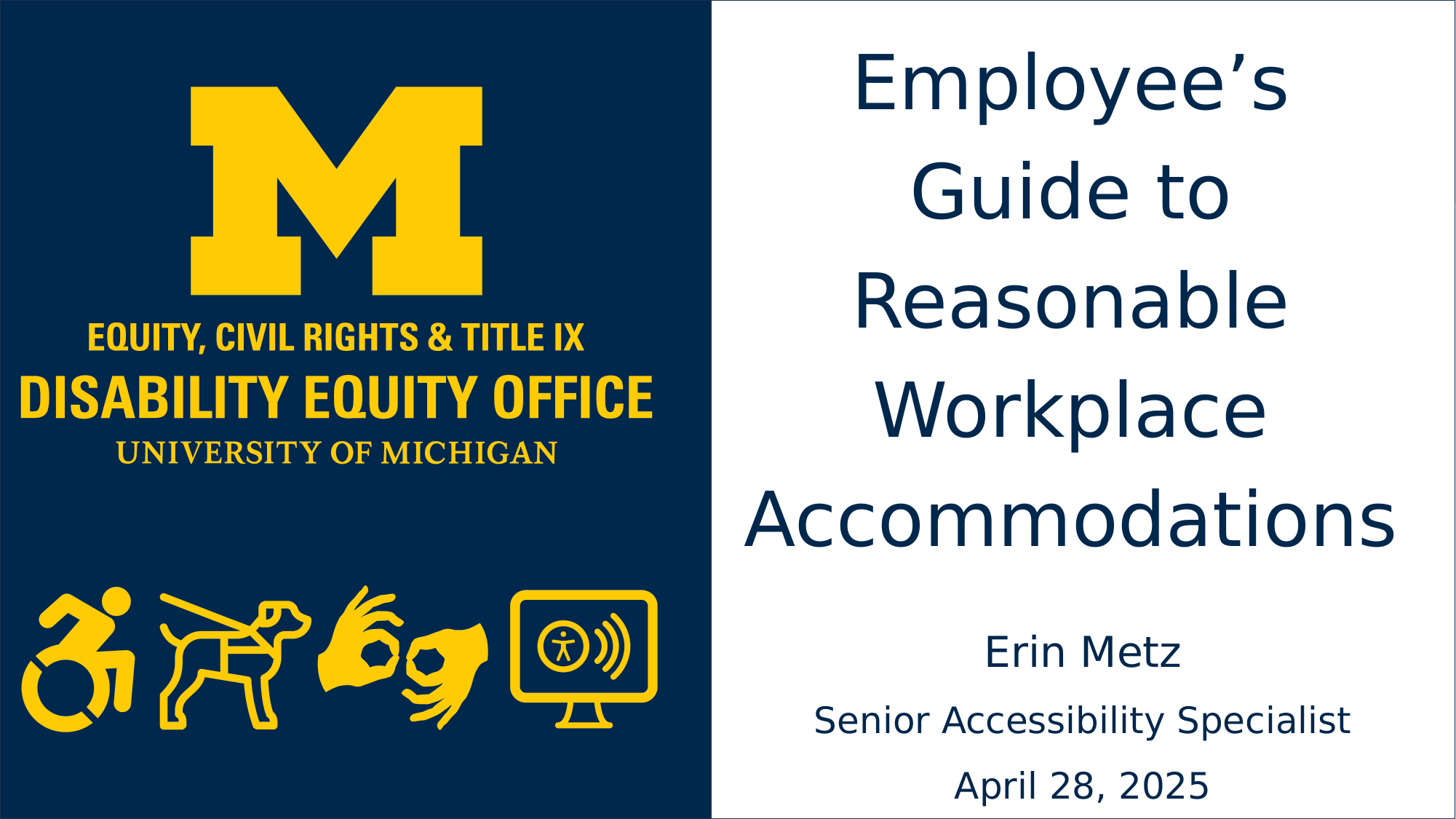

# Employee’s Guide to Reasonable Workplace Accommodations
Erin Metz
Senior Accessibility Specialist
April 28, 2025